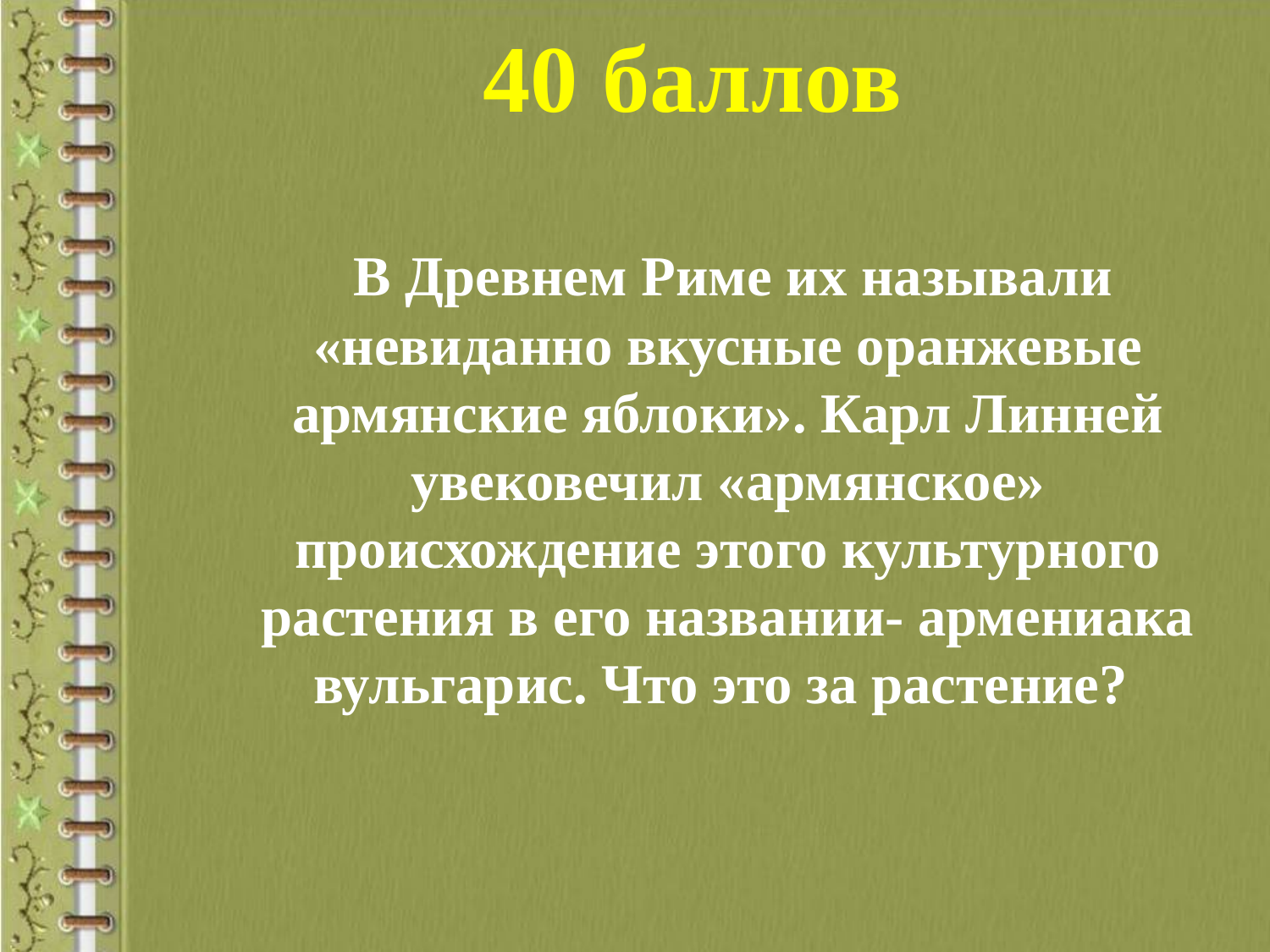

# 40 баллов
    В Древнем Риме их называли «невиданно вкусные оранжевые армянские яблоки». Карл Линней увековечил «армянское» происхождение этого культурного растения в его названии- армениака вульгарис. Что это за растение?